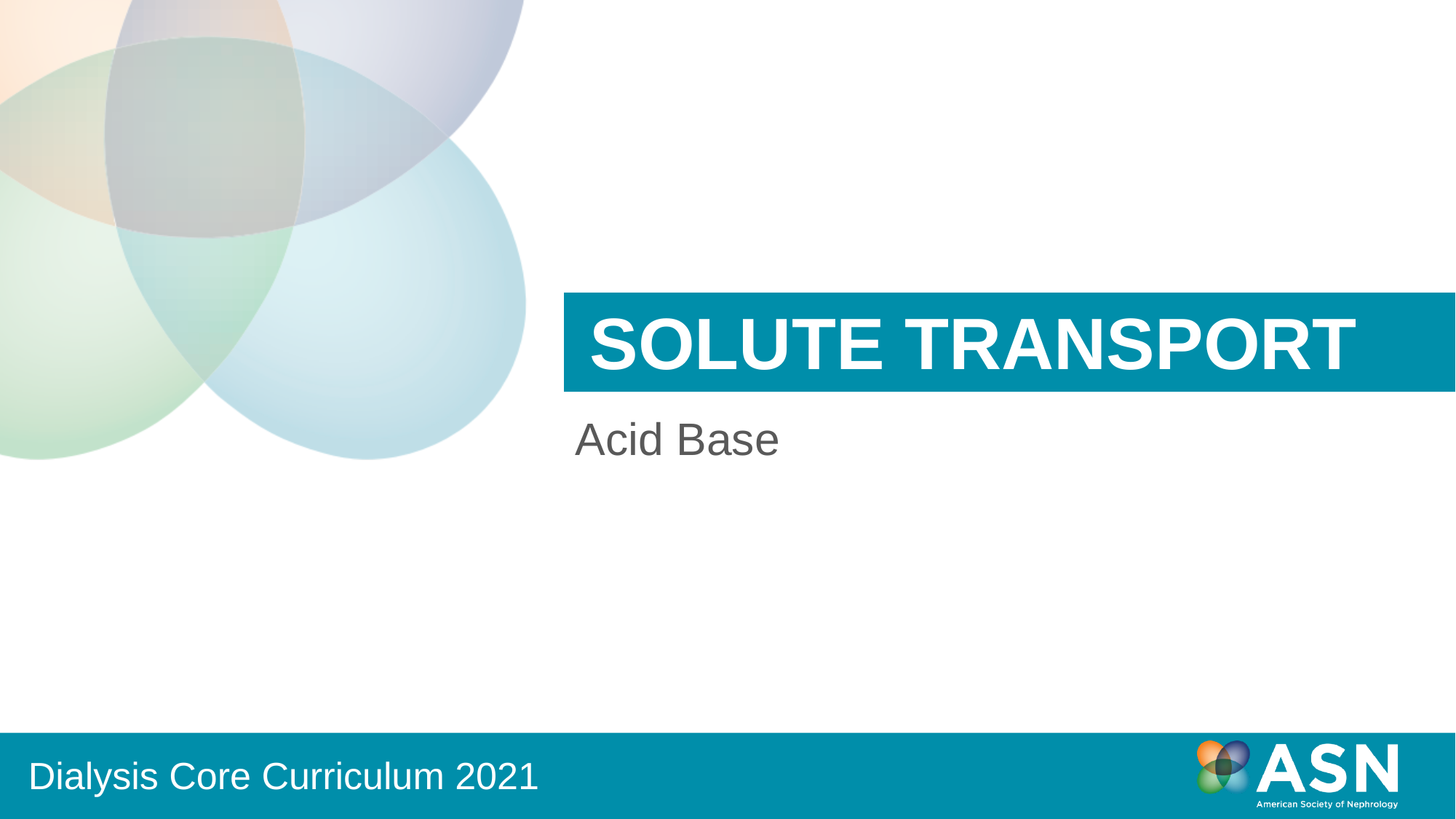

Solute Transport
Acid Base
Dialysis Core Curriculum 2021